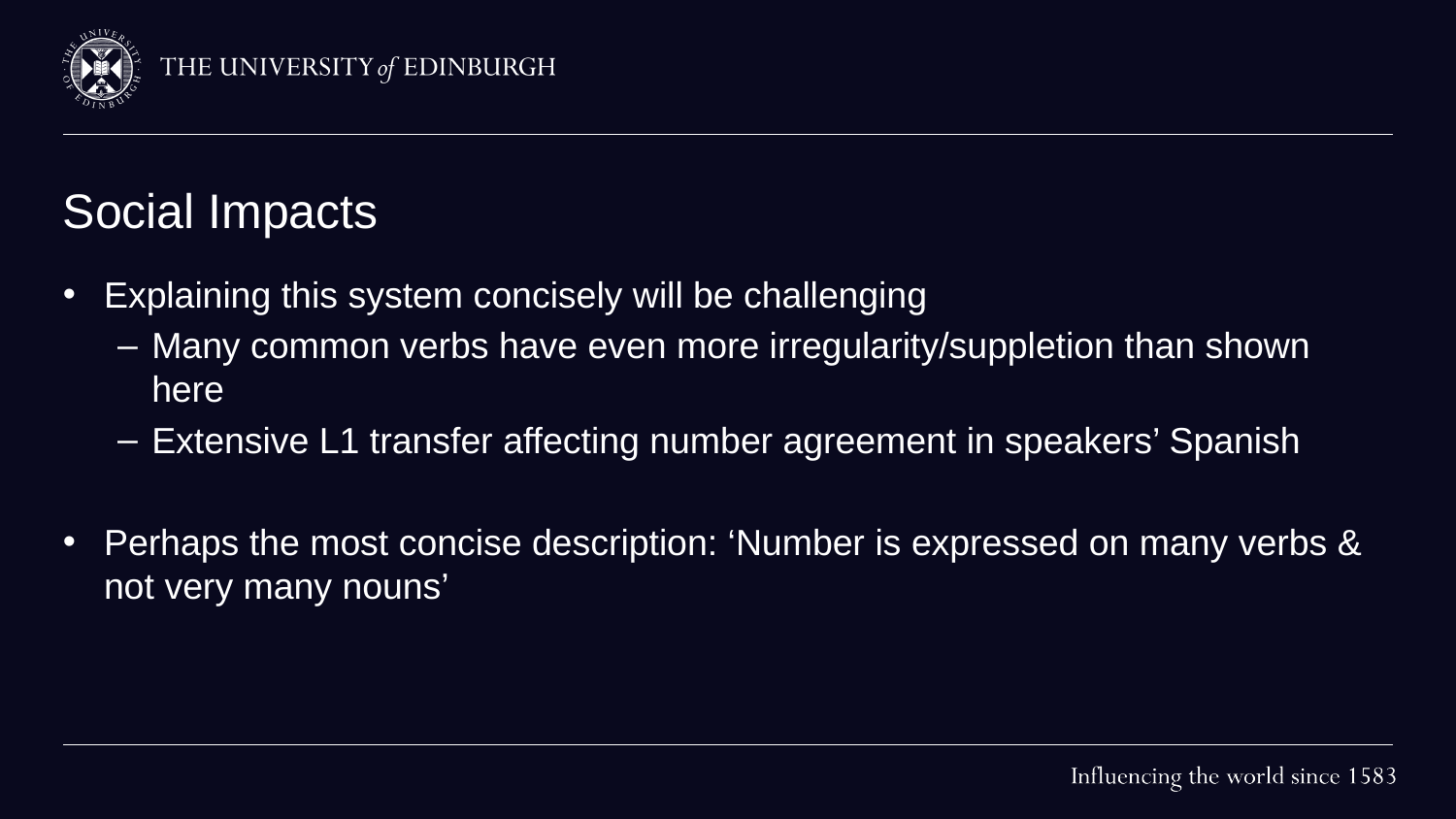

# Social Impacts
Explaining this system concisely will be challenging
Many common verbs have even more irregularity/suppletion than shown here
Extensive L1 transfer affecting number agreement in speakers’ Spanish

Perhaps the most concise description: ‘Number is expressed on many verbs & not very many nouns’